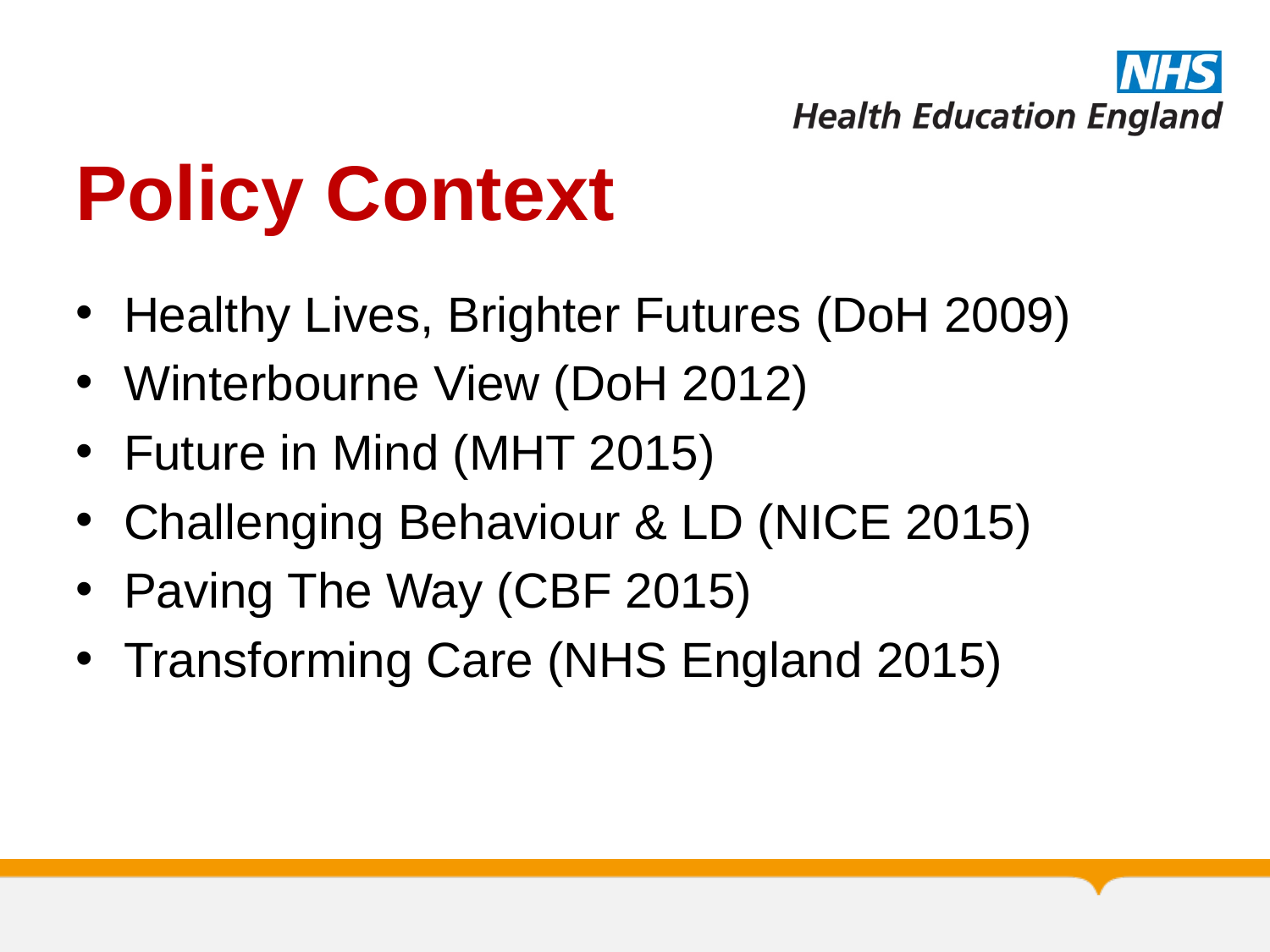

# Policy Context
Healthy Lives, Brighter Futures (DoH 2009)
Winterbourne View (DoH 2012)
Future in Mind (MHT 2015)
Challenging Behaviour & LD (NICE 2015)
Paving The Way (CBF 2015)
Transforming Care (NHS England 2015)